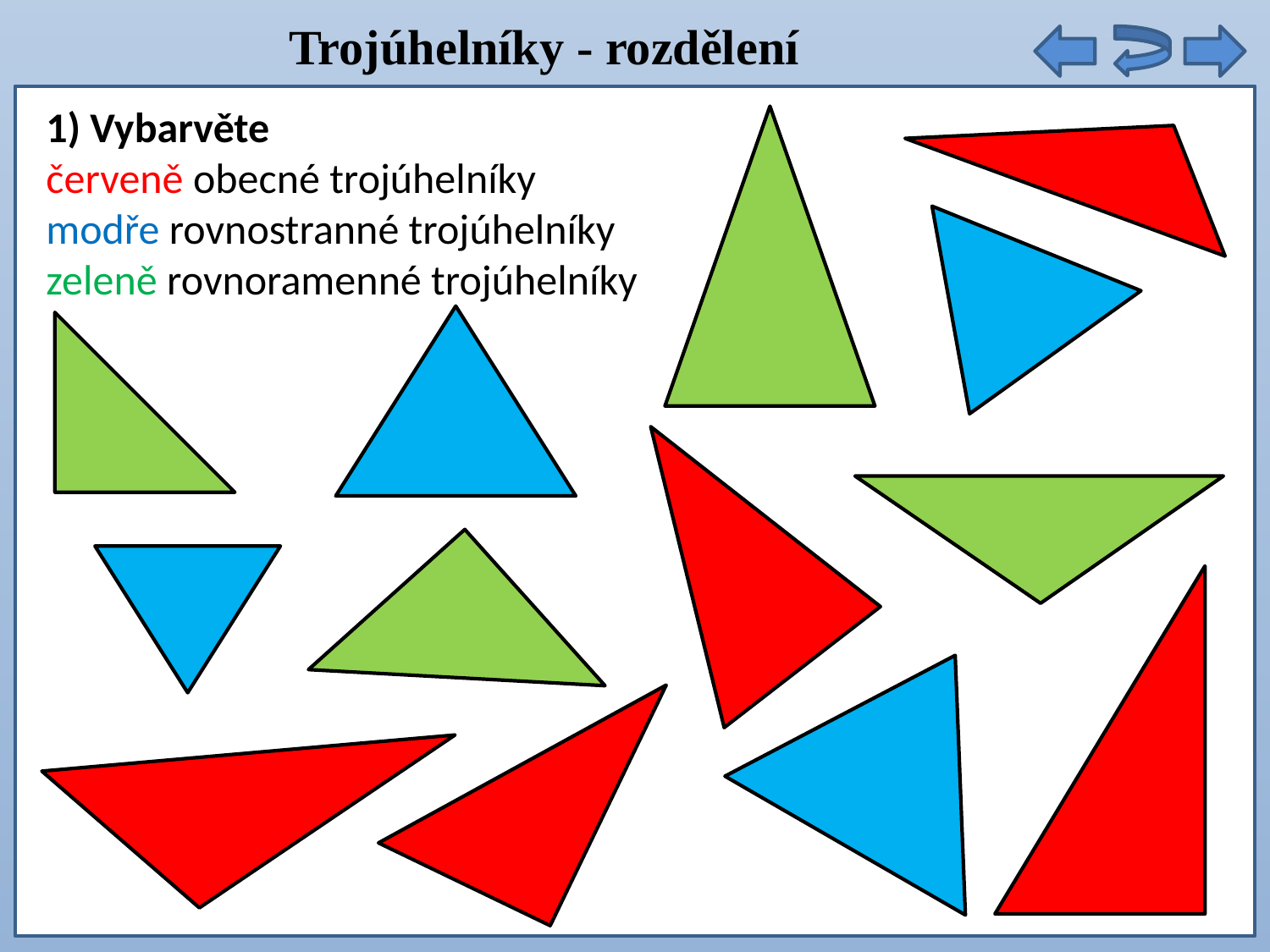

Trojúhelníky - rozdělení

# 1) Vybarvěte červeně obecné trojúhelníky modře rovnostranné trojúhelníky zeleně rovnoramenné trojúhelníky